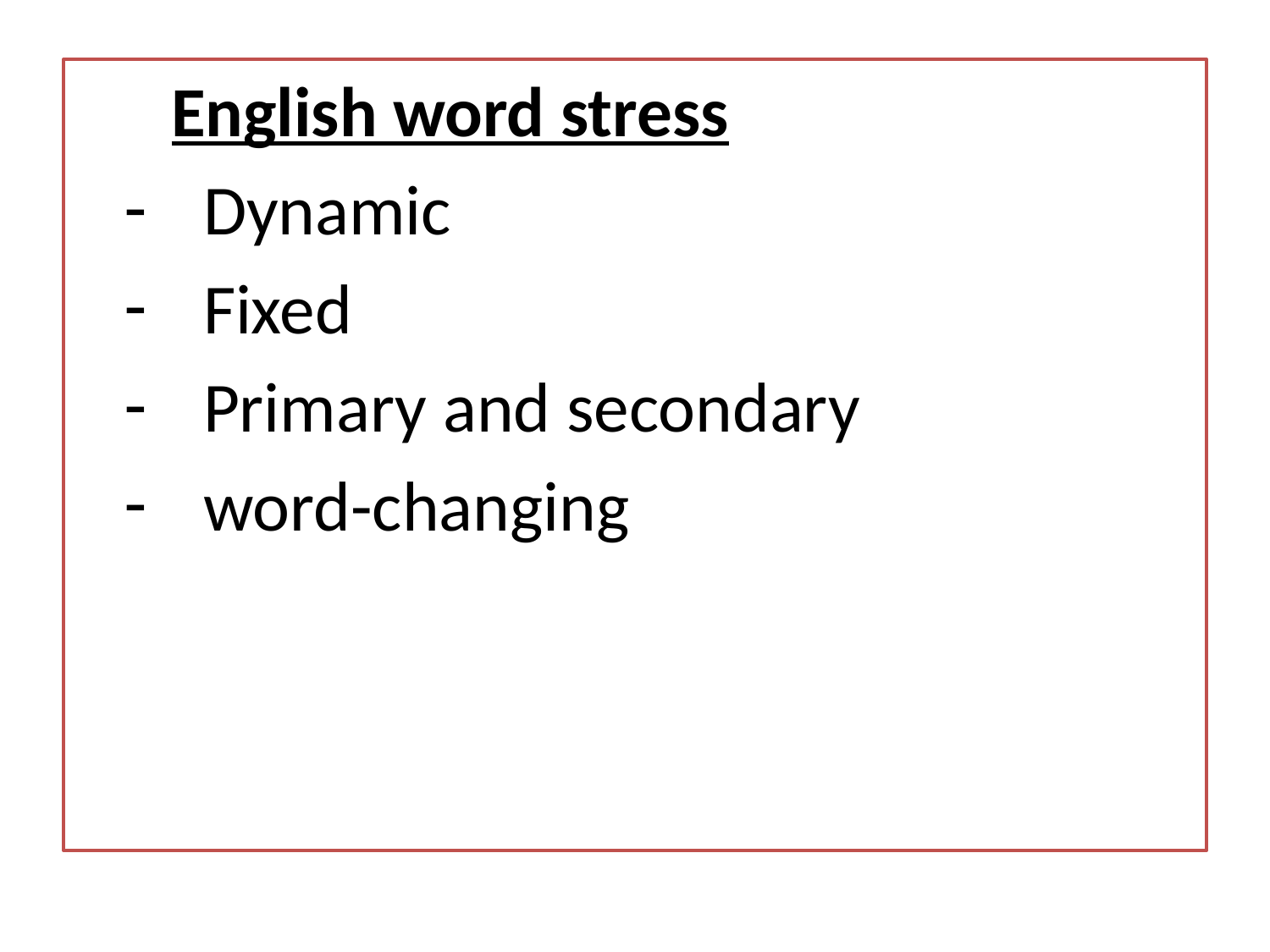

English word stress
Dynamic
Fixed
Primary and secondary
word-changing